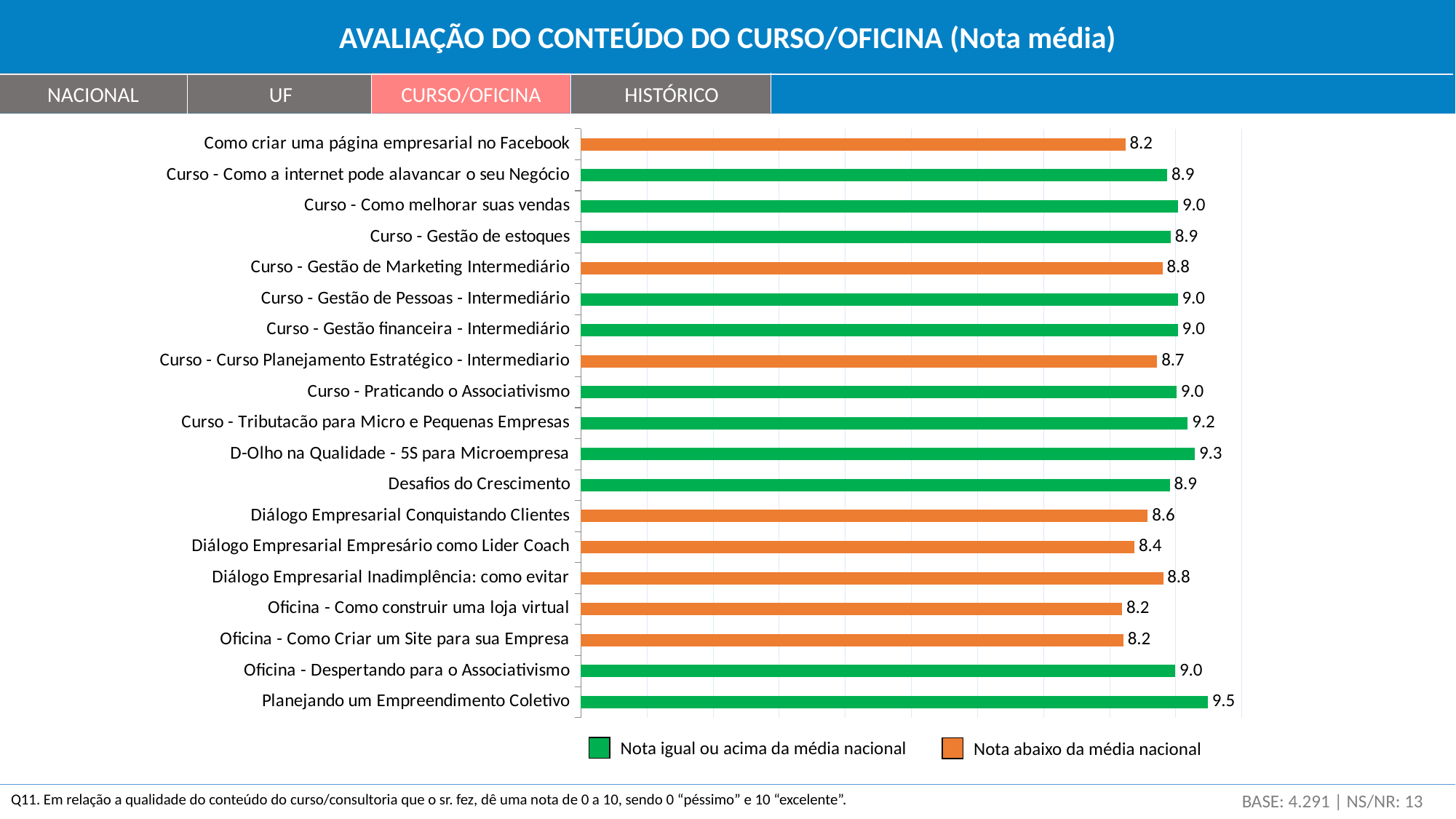

AVALIAÇÃO DO CONTEÚDO DO CURSO/OFICINA (Nota média)
NACIONAL
UF
CURSO/OFICINA
HISTÓRICO

### Chart

| Category | Série 1 |
|---|---|
| Como criar uma página empresarial no Facebook | 8.240098529208808 |
| Curso - Como a internet pode alavancar o seu Negócio | 8.869189193246608 |
| Curso - Como melhorar suas vendas | 9.034908464089927 |
| Curso - Gestão de estoques | 8.922555196975358 |
| Curso - Gestão de Marketing Intermediário | 8.799156651266616 |
| Curso - Gestão de Pessoas - Intermediário | 9.028746900957488 |
| Curso - Gestão financeira - Intermediário | 9.030360165504748 |
| Curso - Curso Planejamento Estratégico - Intermediario | 8.718459795126634 |
| Curso - Praticando o Associativismo | 9.011952476381335 |
| Curso - Tributacão para Micro e Pequenas Empresas | 9.180571267679282 |
| D-Olho na Qualidade - 5S para Microempresa | 9.289472630046658 |
| Desafios do Crescimento | 8.91058209908469 |
| Diálogo Empresarial Conquistando Clientes | 8.576533996683251 |
| Diálogo Empresarial Empresário como Lider Coach | 8.375390266299357 |
| Diálogo Empresarial Inadimplência: como evitar | 8.807862407862409 |
| Oficina - Como construir uma loja virtual | 8.188194770627835 |
| Oficina - Como Criar um Site para sua Empresa | 8.206549197928508 |
| Oficina - Despertando para o Associativismo | 8.991008589396776 |
| Planejando um Empreendimento Coletivo | 9.483938915218536 |
Nota igual ou acima da média nacional
Nota abaixo da média nacional

Q11. Em relação a qualidade do conteúdo do curso/consultoria que o sr. fez, dê uma nota de 0 a 10, sendo 0 “péssimo” e 10 “excelente”.
BASE: 4.291 | NS/NR: 13